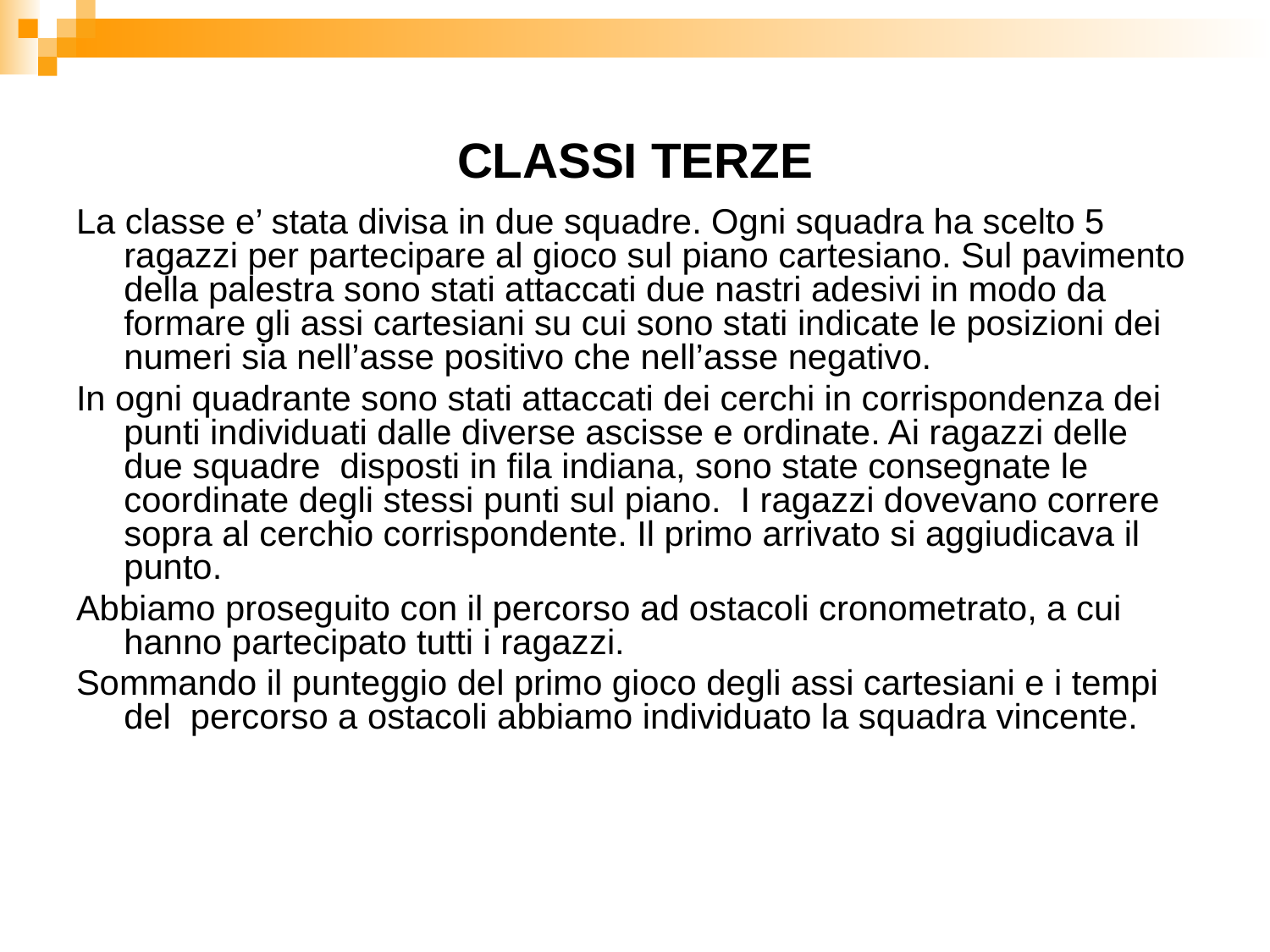

# CLASSI TERZE
La classe e’ stata divisa in due squadre. Ogni squadra ha scelto 5 ragazzi per partecipare al gioco sul piano cartesiano. Sul pavimento della palestra sono stati attaccati due nastri adesivi in modo da formare gli assi cartesiani su cui sono stati indicate le posizioni dei numeri sia nell’asse positivo che nell’asse negativo.
In ogni quadrante sono stati attaccati dei cerchi in corrispondenza dei punti individuati dalle diverse ascisse e ordinate. Ai ragazzi delle due squadre  disposti in fila indiana, sono state consegnate le coordinate degli stessi punti sul piano.  I ragazzi dovevano correre sopra al cerchio corrispondente. Il primo arrivato si aggiudicava il punto.
Abbiamo proseguito con il percorso ad ostacoli cronometrato, a cui hanno partecipato tutti i ragazzi.
Sommando il punteggio del primo gioco degli assi cartesiani e i tempi del  percorso a ostacoli abbiamo individuato la squadra vincente.